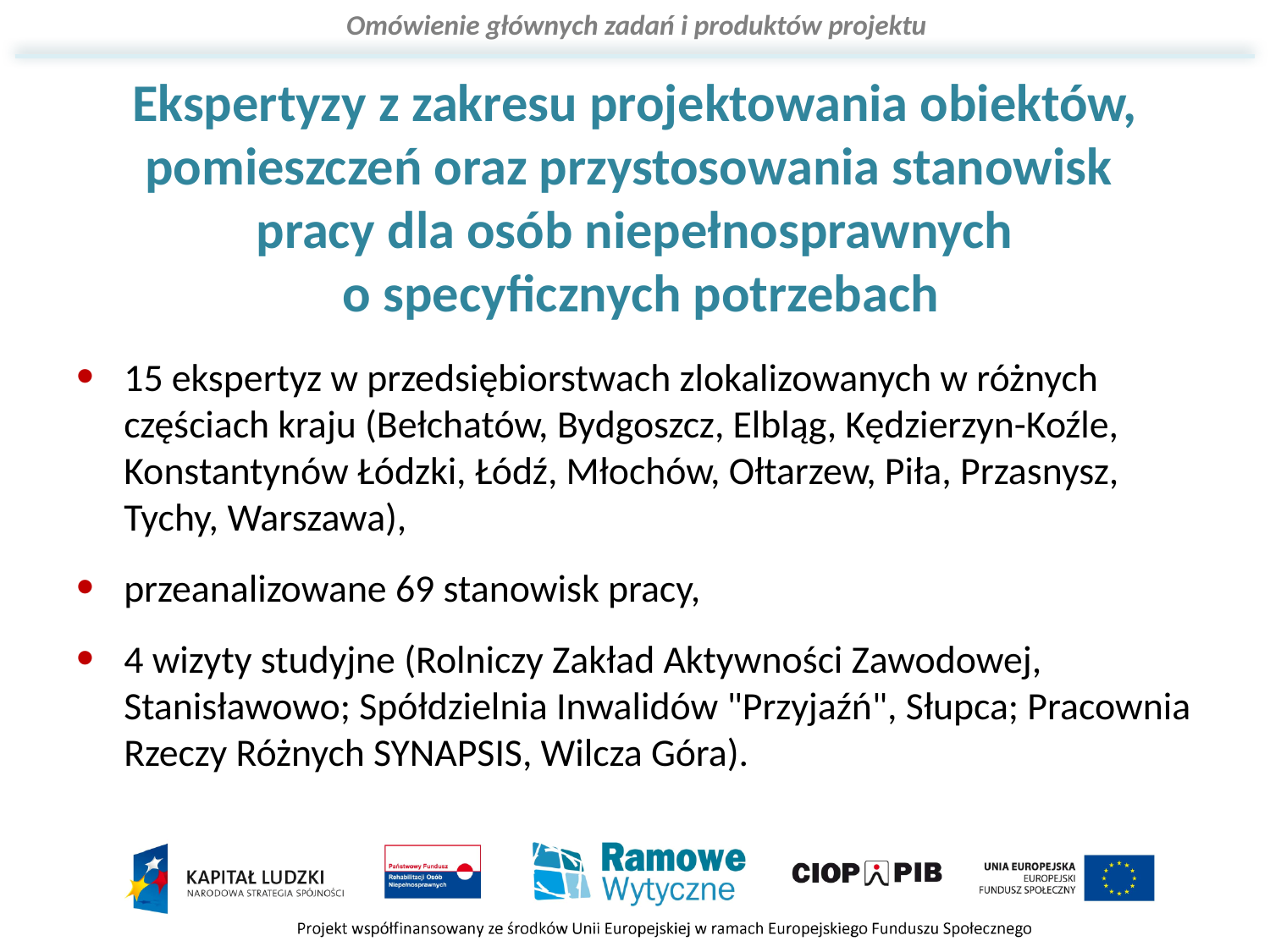

# Ekspertyzy z zakresu projektowania obiektów, pomieszczeń oraz przystosowania stanowisk pracy dla osób niepełnosprawnych o specyficznych potrzebach
15 ekspertyz w przedsiębiorstwach zlokalizowanych w różnych częściach kraju (Bełchatów, Bydgoszcz, Elbląg, Kędzierzyn-Koźle, Konstantynów Łódzki, Łódź, Młochów, Ołtarzew, Piła, Przasnysz, Tychy, Warszawa),
przeanalizowane 69 stanowisk pracy,
4 wizyty studyjne (Rolniczy Zakład Aktywności Zawodowej, Stanisławowo; Spółdzielnia Inwalidów "Przyjaźń", Słupca; Pracownia Rzeczy Różnych SYNAPSIS, Wilcza Góra).